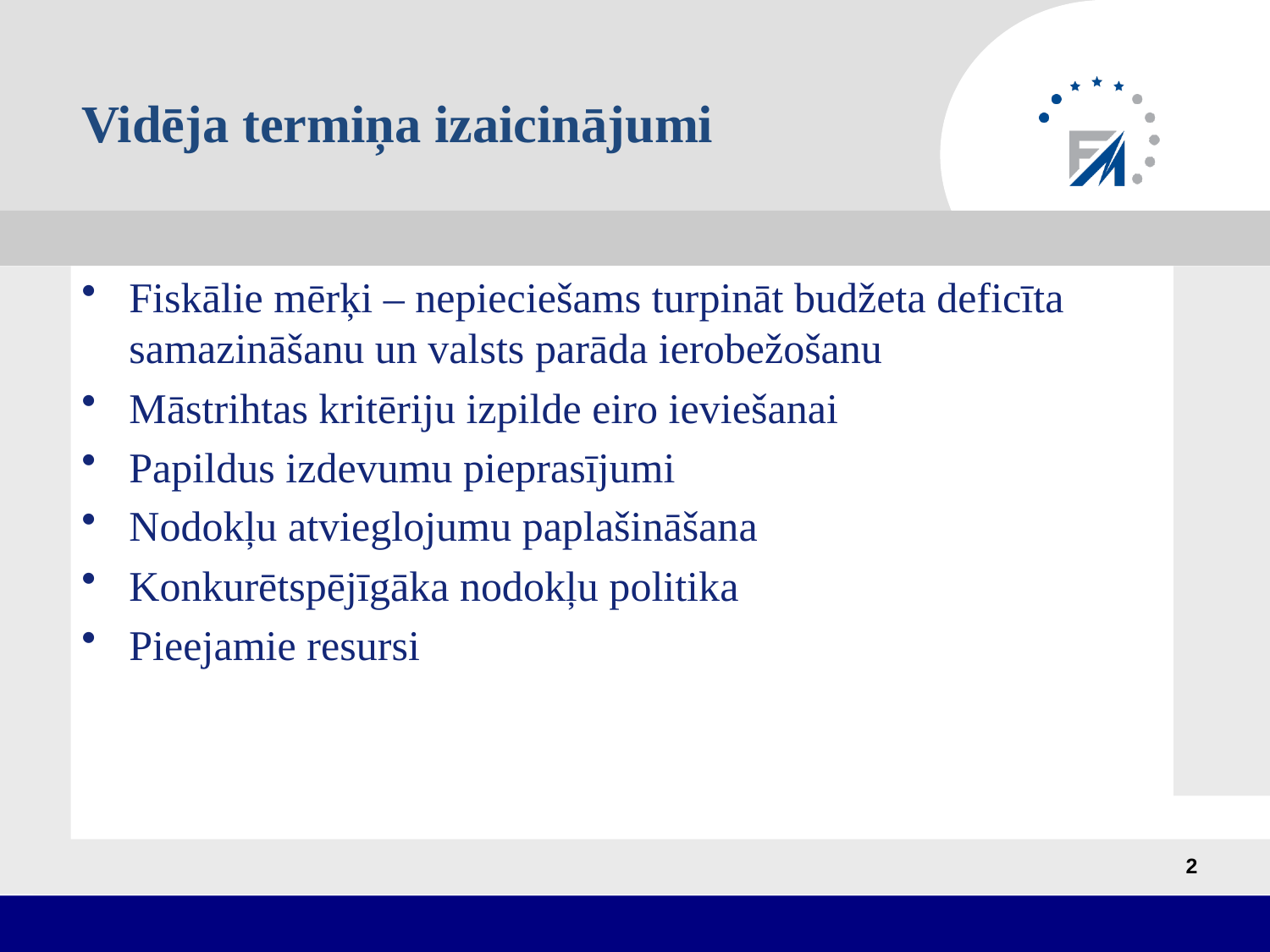

# Vidēja termiņa izaicinājumi
Fiskālie mērķi – nepieciešams turpināt budžeta deficīta samazināšanu un valsts parāda ierobežošanu
Māstrihtas kritēriju izpilde eiro ieviešanai
Papildus izdevumu pieprasījumi
Nodokļu atvieglojumu paplašināšana
Konkurētspējīgāka nodokļu politika
Pieejamie resursi

2